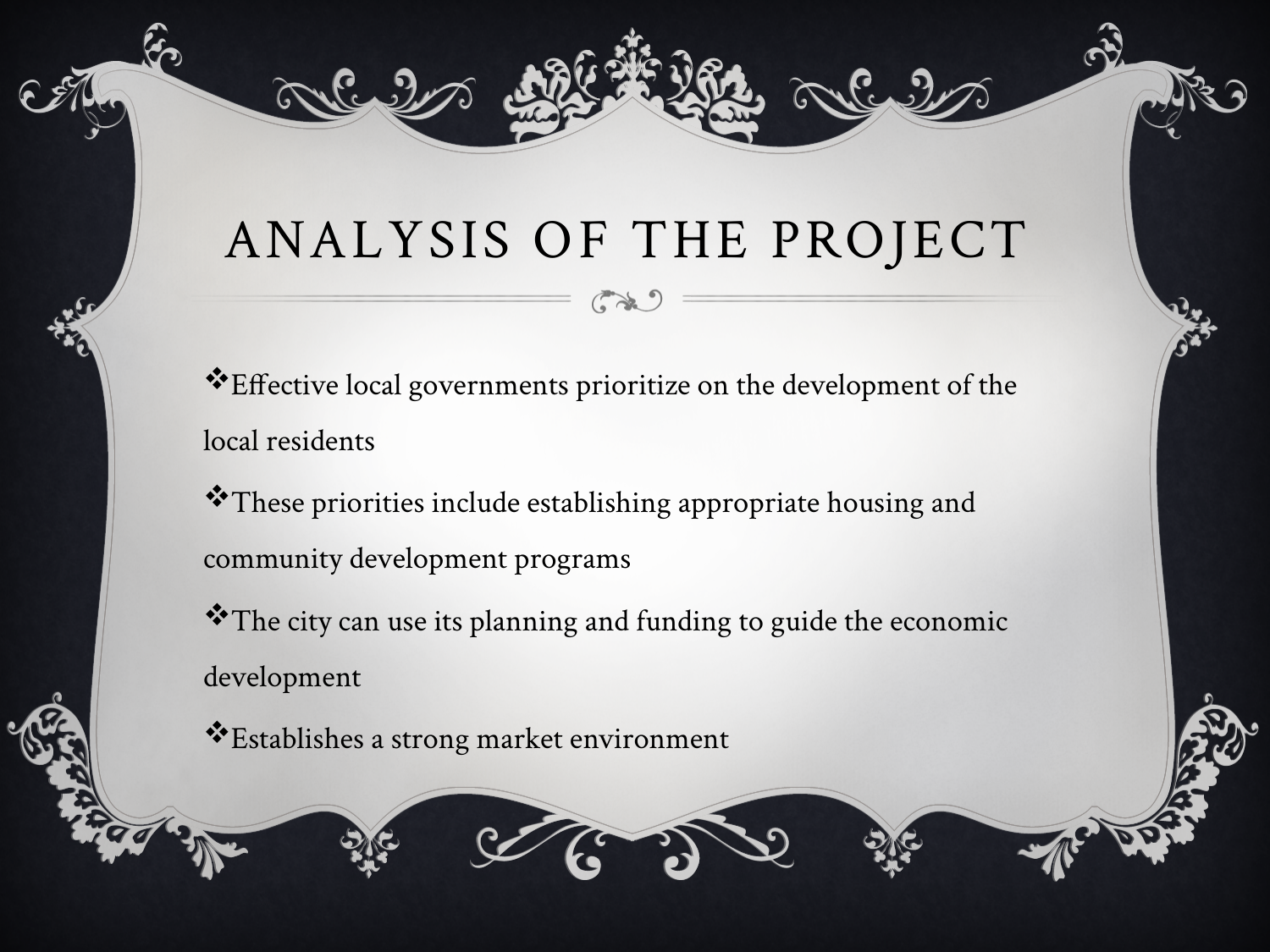

# Analysis of the project
Effective local governments prioritize on the development of the local residents
These priorities include establishing appropriate housing and community development programs
The city can use its planning and funding to guide the economic development
Establishes a strong market environment